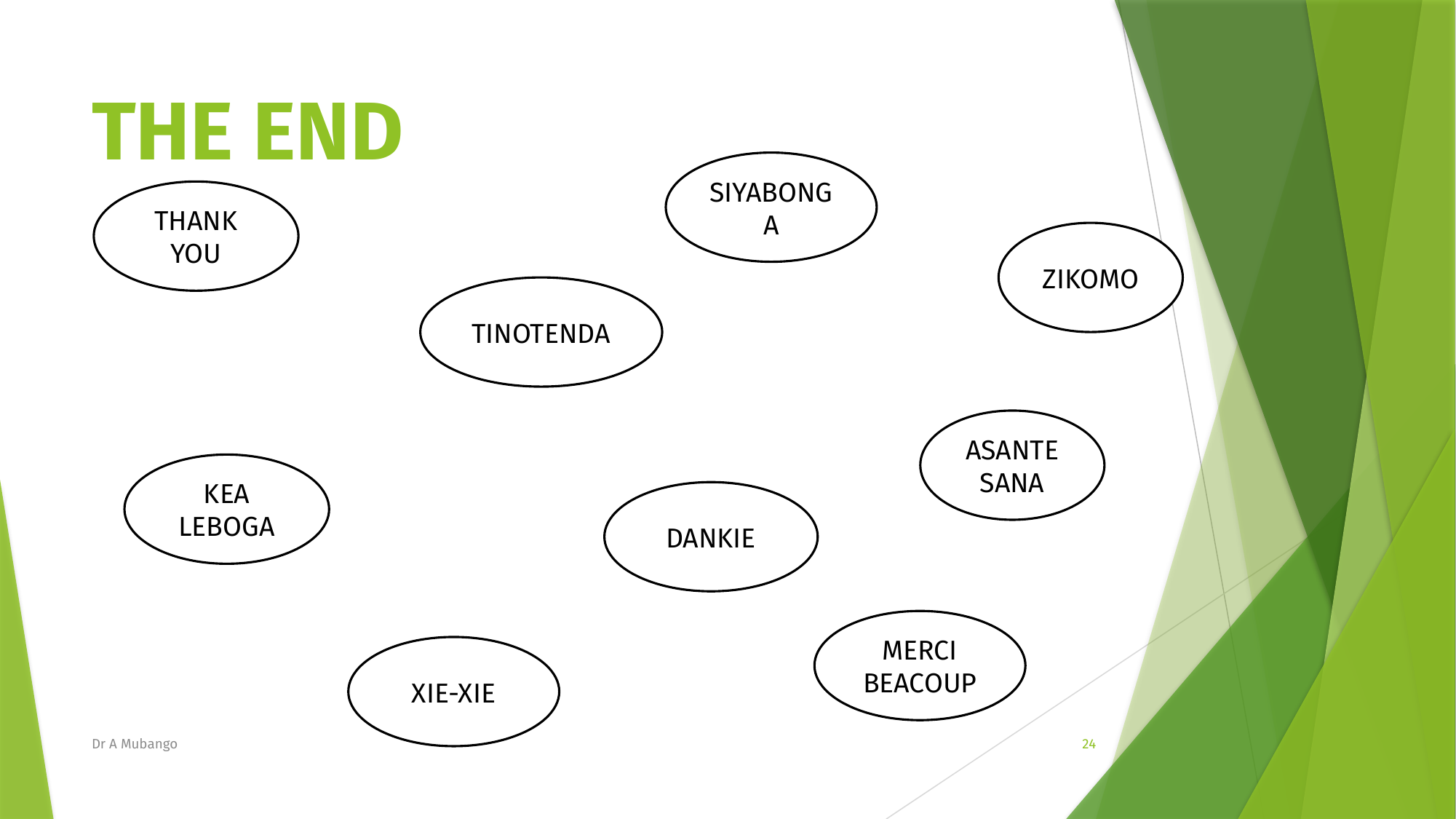

# THE END
SIYABONGA
THANK YOU
ZIKOMO
TINOTENDA
ASANTE SANA
KEA LEBOGA
DANKIE
MERCI BEACOUP
XIE-XIE
Dr A Mubango
24